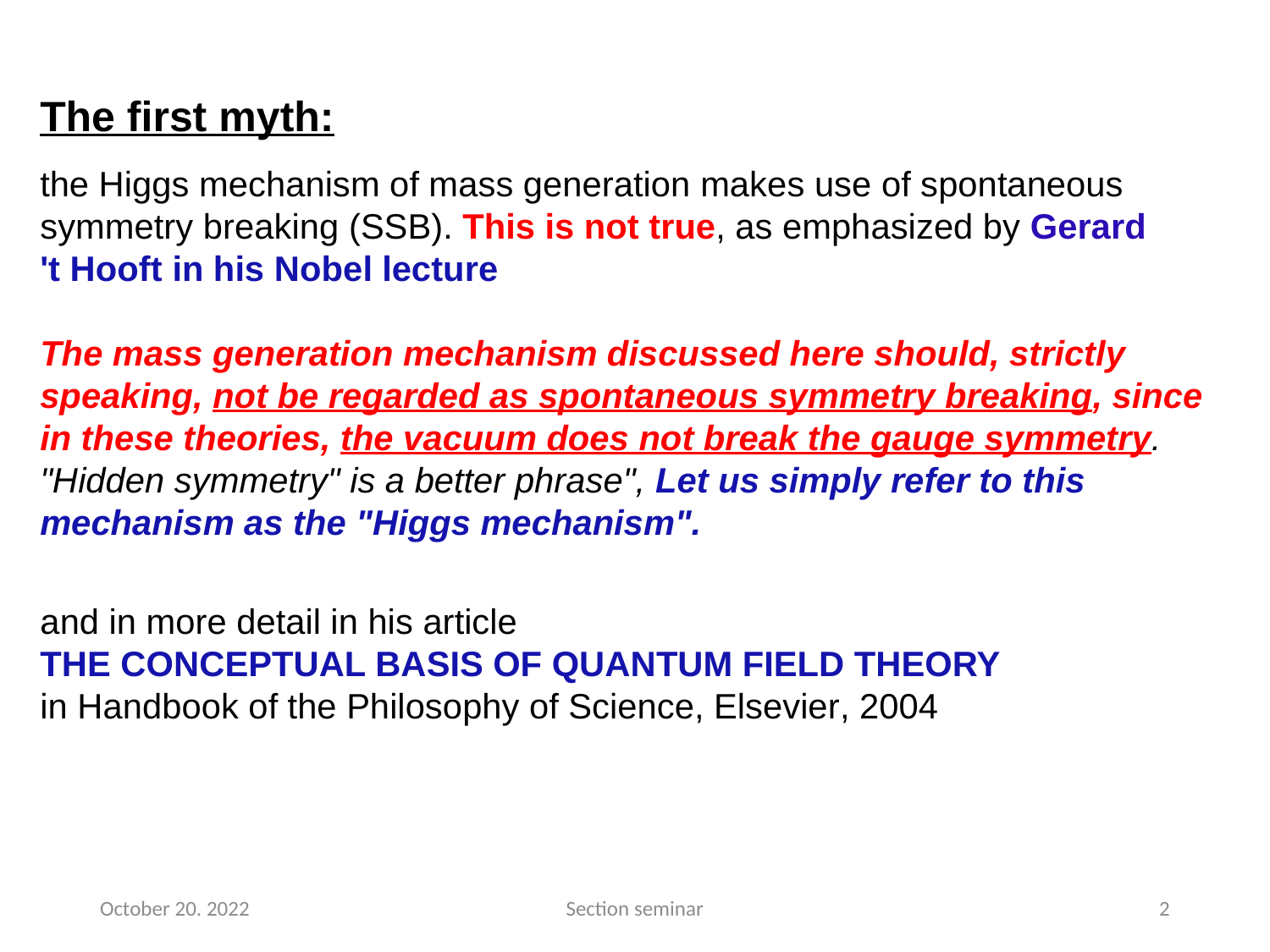

The first myth:

the Higgs mechanism of mass generation makes use of spontaneous symmetry breaking (SSB). This is not true, as emphasized by Gerard        't Hooft in his Nobel lecture

The mass generation mechanism discussed here should, strictly speaking, not be regarded as spontaneous symmetry breaking, since in these theories, the vacuum does not break the gauge symmetry. "Hidden symmetry" is a better phrase", Let us simply refer to this mechanism as the "Higgs mechanism".
and in more detail in his article
THE CONCEPTUAL BASIS OF QUANTUM FIELD THEORY
in Handbook of the Philosophy of Science, Elsevier, 2004
October 20. 2022
Section seminar
2